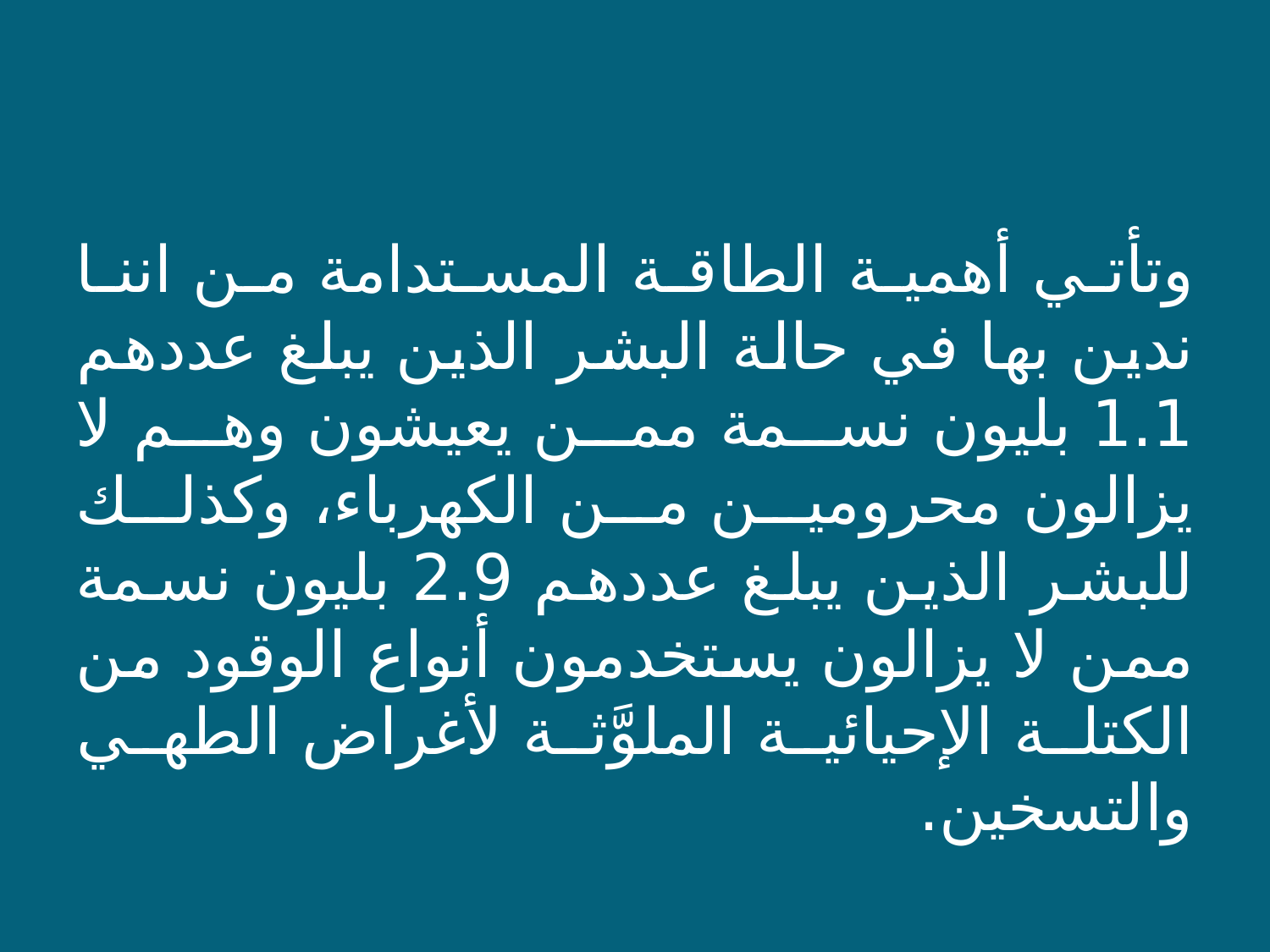

وتأتي أهمية الطاقة المستدامة من اننا ندين بها في حالة البشر الذين يبلغ عددهم 1.1 بليون نسمة ممن يعيشون وهم لا يزالون محرومين من الكهرباء، وكذلك للبشر الذين يبلغ عددهم 2.9 بليون نسمة ممن لا يزالون يستخدمون أنواع الوقود من الكتلة الإحيائية الملوَّثة لأغراض الطهي والتسخين.